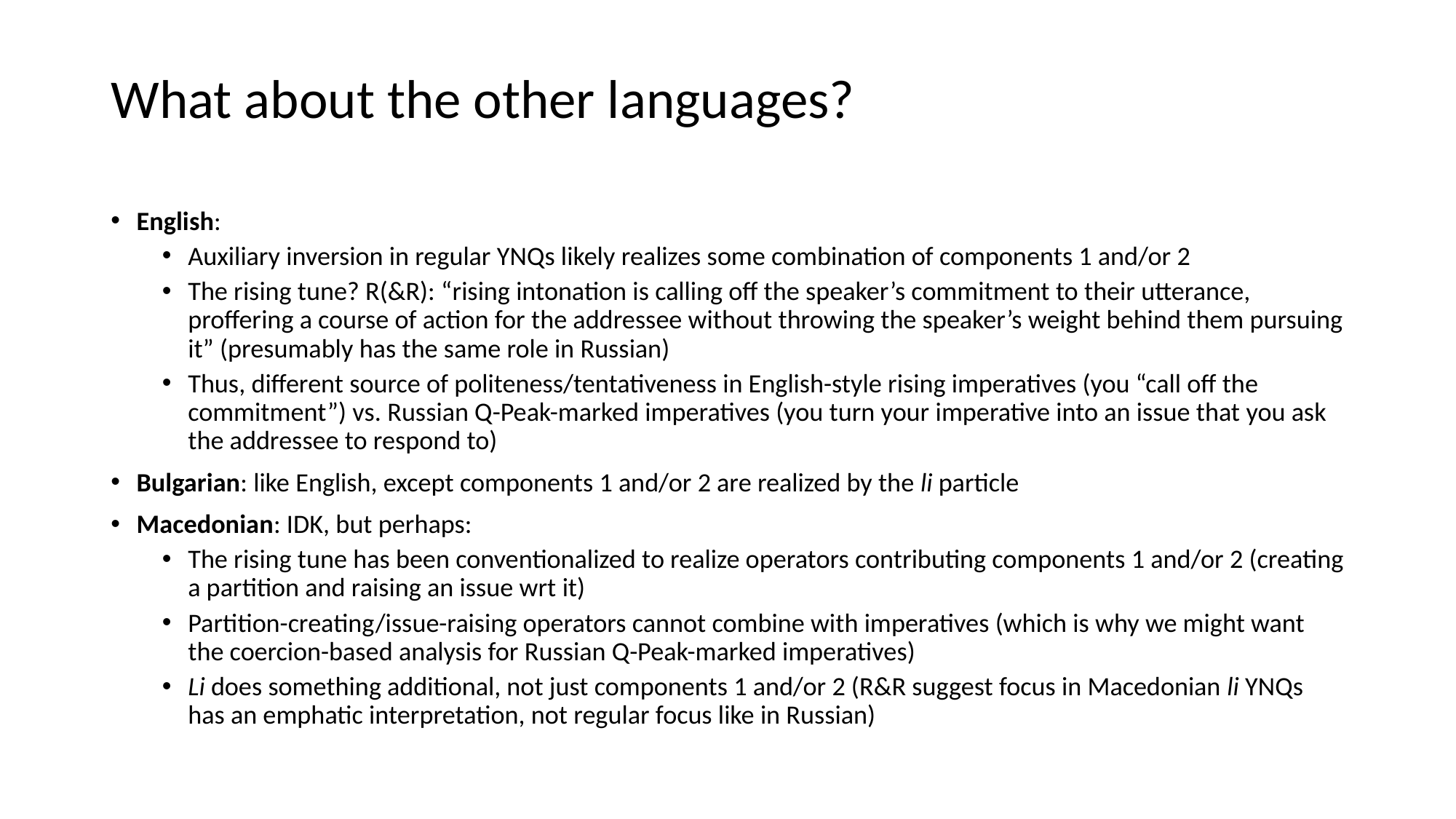

# What about the other languages?
English:
Auxiliary inversion in regular YNQs likely realizes some combination of components 1 and/or 2
The rising tune? R(&R): “rising intonation is calling off the speaker’s commitment to their utterance, proffering a course of action for the addressee without throwing the speaker’s weight behind them pursuing it” (presumably has the same role in Russian)
Thus, different source of politeness/tentativeness in English-style rising imperatives (you “call off the commitment”) vs. Russian Q-Peak-marked imperatives (you turn your imperative into an issue that you ask the addressee to respond to)
Bulgarian: like English, except components 1 and/or 2 are realized by the li particle
Macedonian: IDK, but perhaps:
The rising tune has been conventionalized to realize operators contributing components 1 and/or 2 (creating a partition and raising an issue wrt it)
Partition-creating/issue-raising operators cannot combine with imperatives (which is why we might want the coercion-based analysis for Russian Q-Peak-marked imperatives)
Li does something additional, not just components 1 and/or 2 (R&R suggest focus in Macedonian li YNQs has an emphatic interpretation, not regular focus like in Russian)